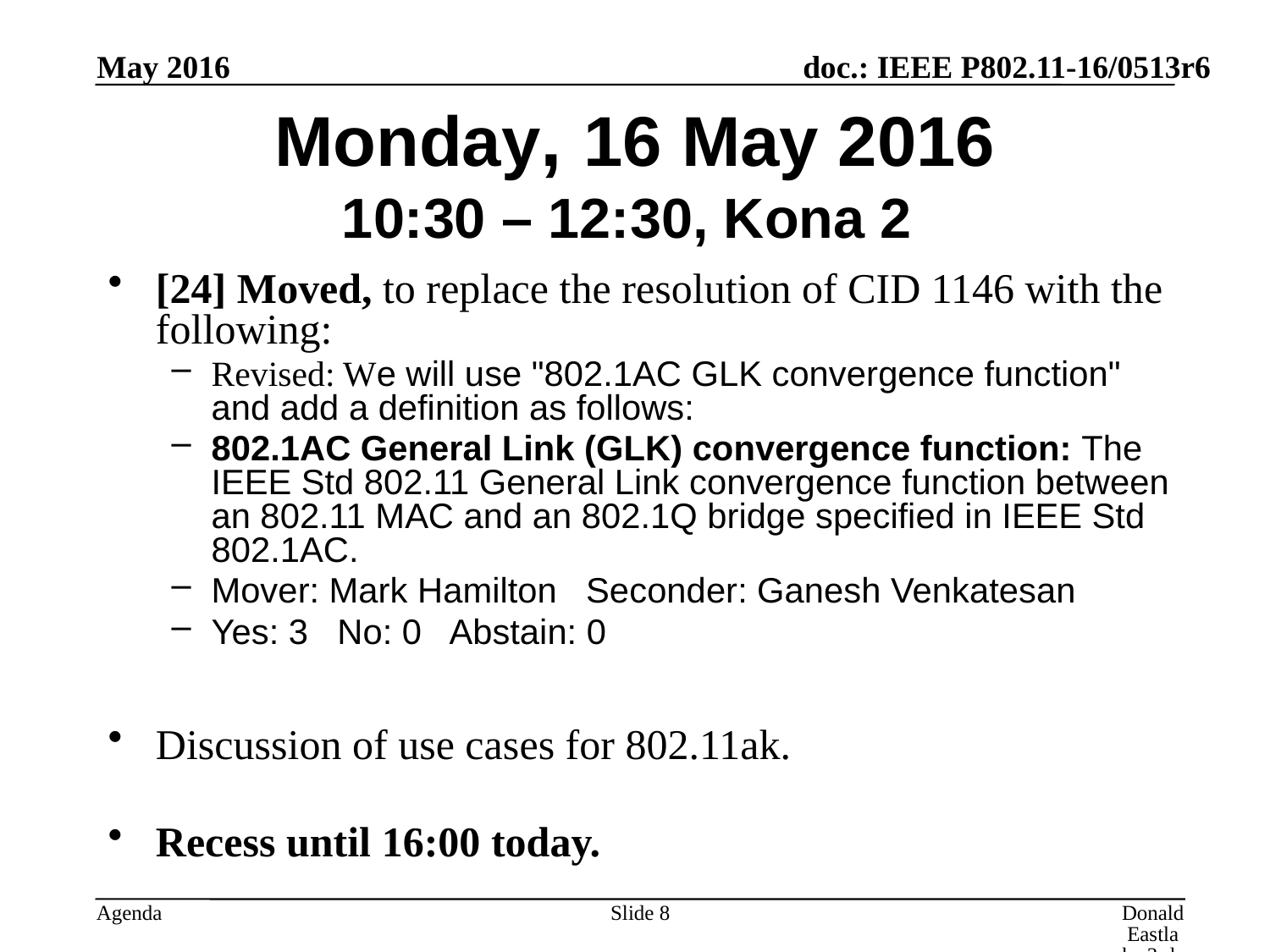

May 2016
# Monday, 16 May 2016 10:30 – 12:30, Kona 2
[24] Moved, to replace the resolution of CID 1146 with the following:
Revised: We will use "802.1AC GLK convergence function" and add a definition as follows:
802.1AC General Link (GLK) convergence function: The IEEE Std 802.11 General Link convergence function between an 802.11 MAC and an 802.1Q bridge specified in IEEE Std 802.1AC.
Mover: Mark Hamilton   Seconder: Ganesh Venkatesan
Yes: 3   No: 0   Abstain: 0

Discussion of use cases for 802.11ak.

Recess until 16:00 today.

Slide 8
Donald Eastlake 3rd, Huawei Technologies